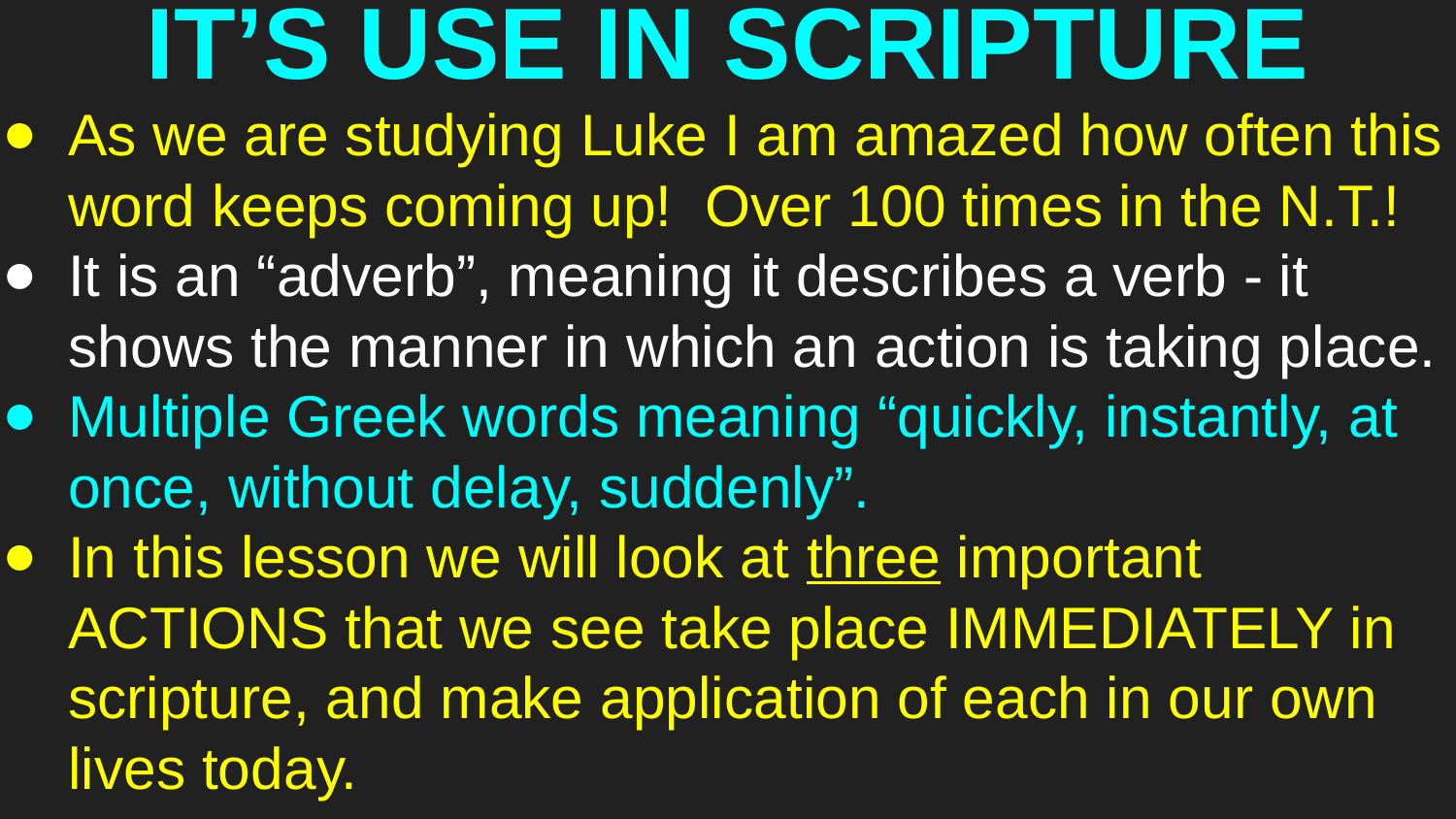

# IT’S USE IN SCRIPTURE
As we are studying Luke I am amazed how often this word keeps coming up!  Over 100 times in the N.T.!
It is an “adverb”, meaning it describes a verb - it shows the manner in which an action is taking place.
Multiple Greek words meaning “quickly, instantly, at once, without delay, suddenly”.
In this lesson we will look at three important ACTIONS that we see take place IMMEDIATELY in scripture, and make application of each in our own lives today.